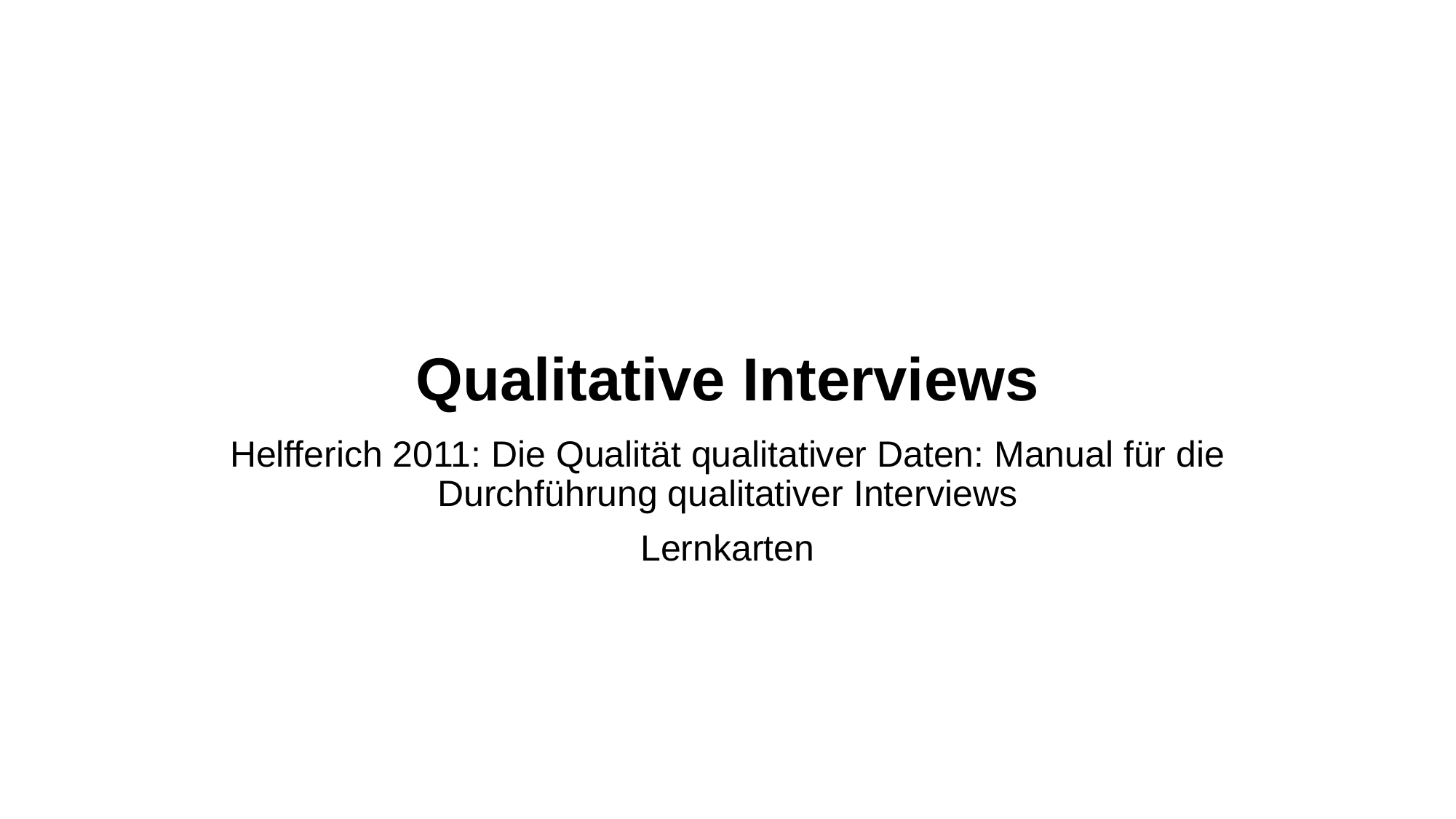

# Qualitative Interviews
Helfferich 2011: Die Qualität qualitativer Daten: Manual für die Durchführung qualitativer Interviews
Lernkarten